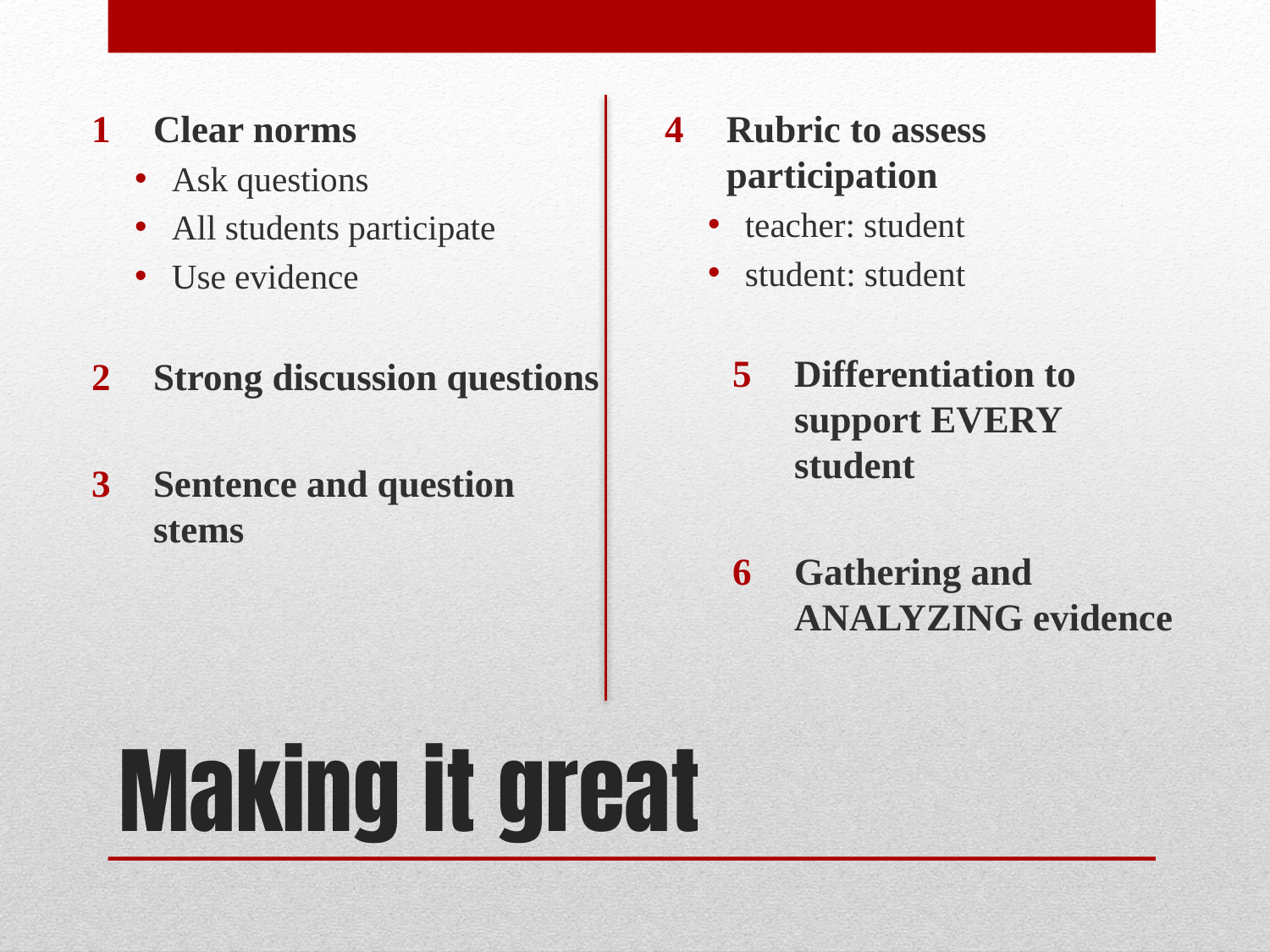

Clear norms
Ask questions
All students participate
Use evidence

Strong discussion questions

Sentence and question stems

Rubric to assess participation
teacher: student
student: student

Differentiation to support EVERY student

Gathering and ANALYZING evidence

# Making it great